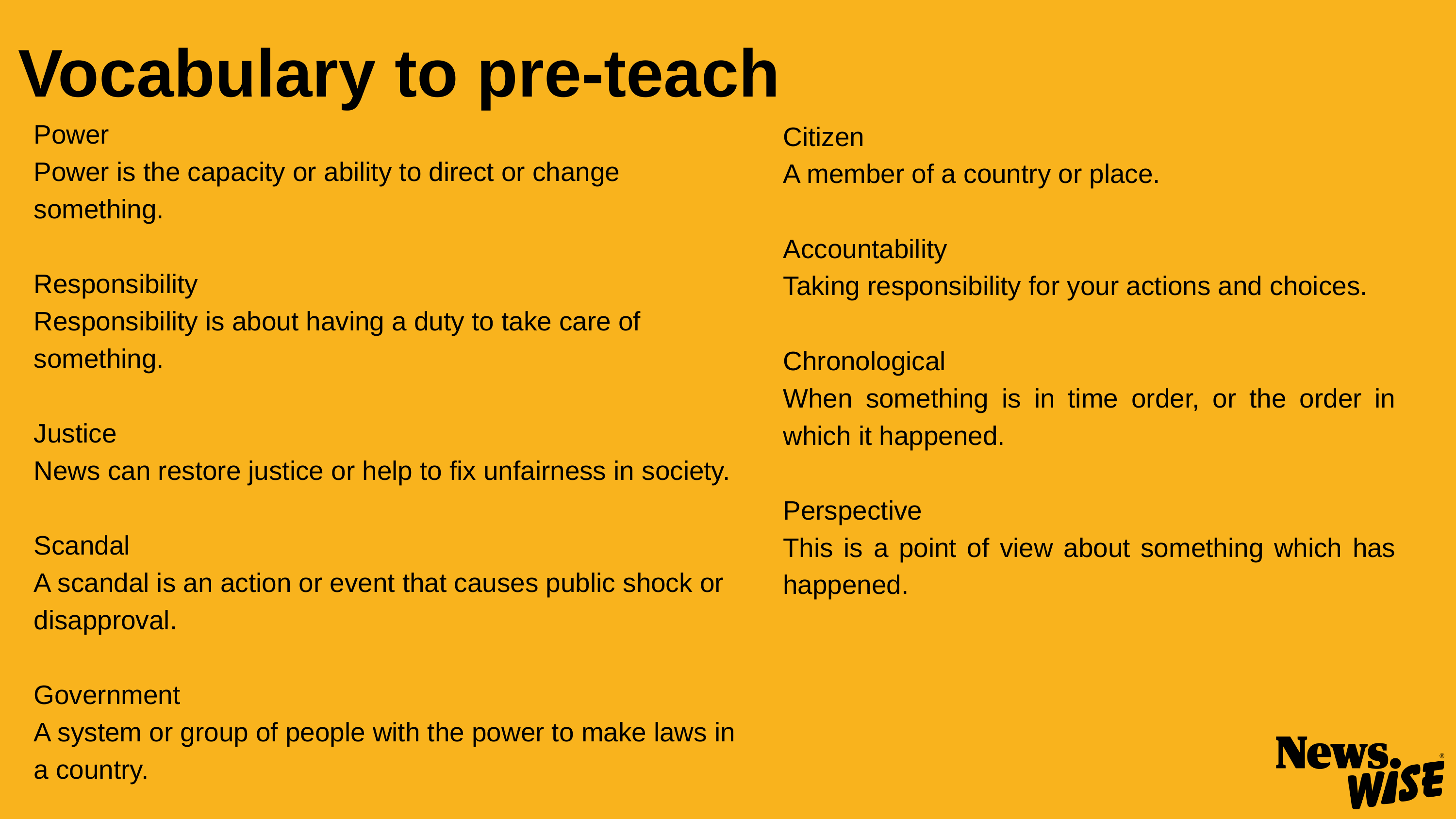

Vocabulary to pre-teach

Citizen
A member of a country or place.

Accountability
Taking responsibility for your actions and choices.

Chronological
When something is in time order, or the order in which it happened.

Perspective
This is a point of view about something which has happened.
Power
Power is the capacity or ability to direct or change something.

Responsibility
Responsibility is about having a duty to take care of something.

Justice
News can restore justice or help to fix unfairness in society.

Scandal
A scandal is an action or event that causes public shock or disapproval.

Government
A system or group of people with the power to make laws in a country.